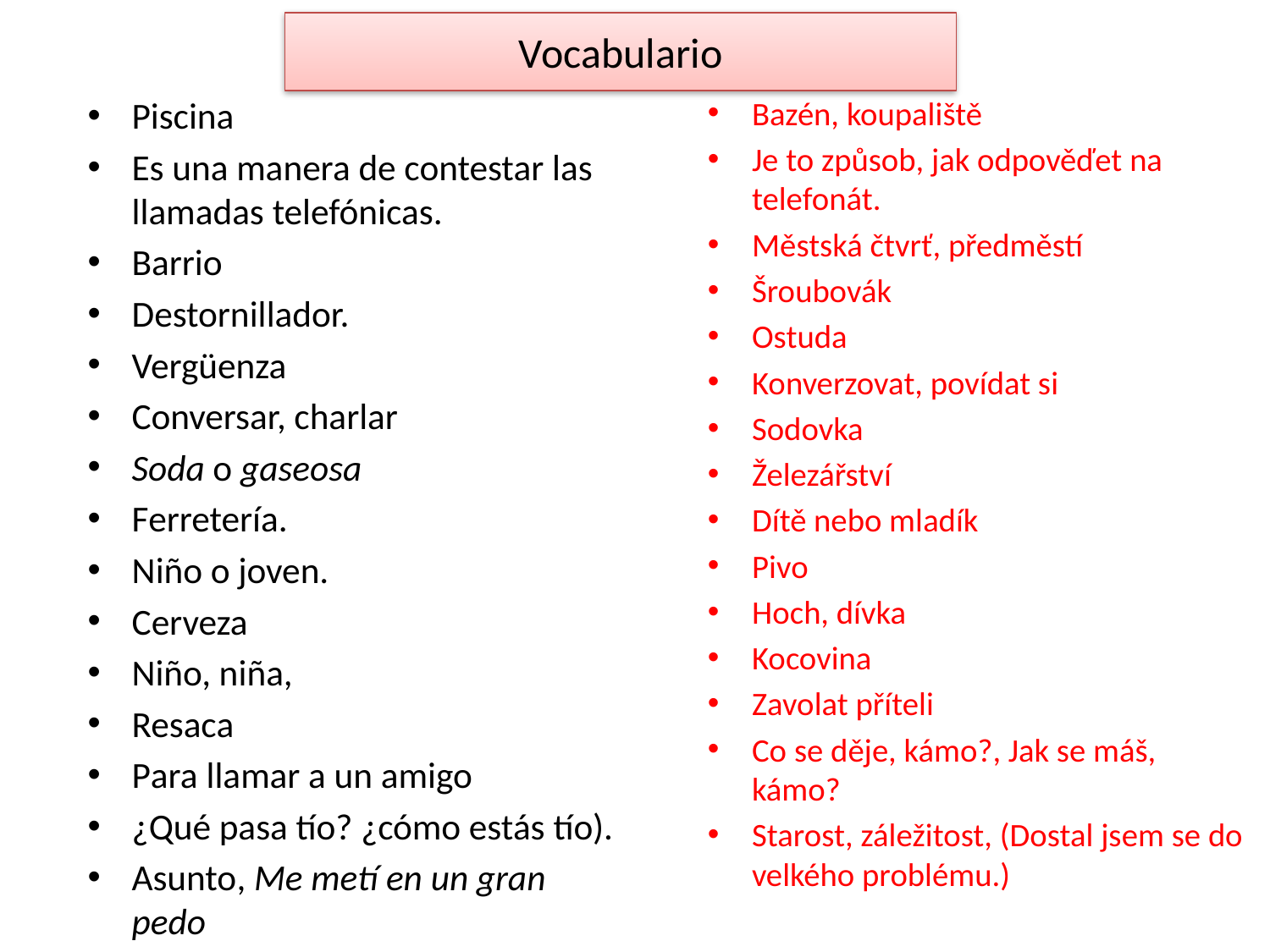

# Vocabulario
Piscina
Es una manera de contestar las llamadas telefónicas.
Barrio
Destornillador.
Vergüenza
Conversar, charlar
Soda o gaseosa
Ferretería.
Niño o joven.
Cerveza
Niño, niña,
Resaca
Para llamar a un amigo
¿Qué pasa tío? ¿cómo estás tío).
Asunto, Me metí en un gran pedo

Bazén, koupaliště
Je to způsob, jak odpověďet na telefonát.
Městská čtvrť, předměstí
Šroubovák
Ostuda
Konverzovat, povídat si
Sodovka
Železářství
Dítě nebo mladík
Pivo
Hoch, dívka
Kocovina
Zavolat příteli
Co se děje, kámo?, Jak se máš, kámo?
Starost, záležitost, (Dostal jsem se do velkého problému.)